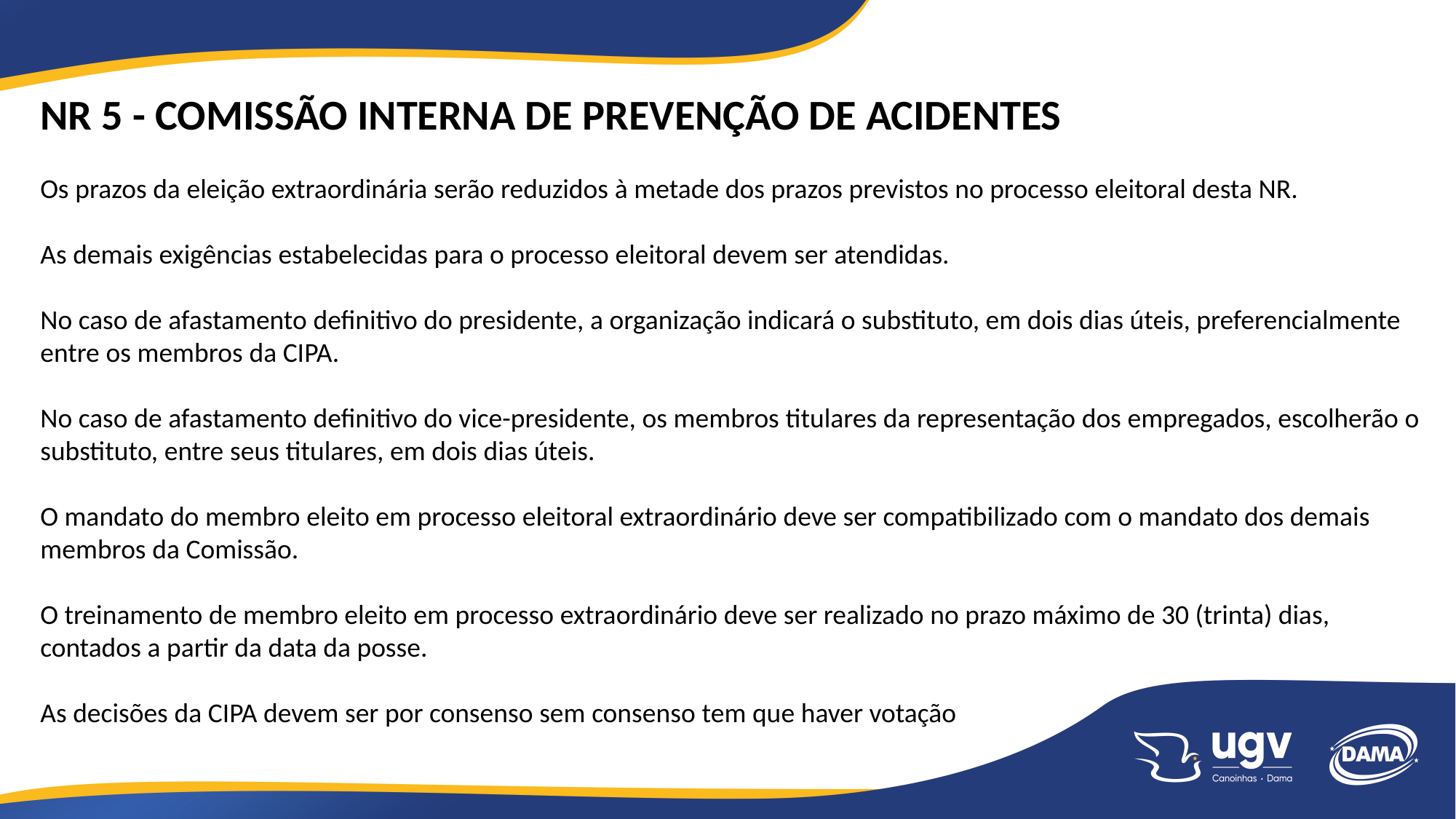

NR 5 - COMISSÃO INTERNA DE PREVENÇÃO DE ACIDENTES

Os prazos da eleição extraordinária serão reduzidos à metade dos prazos previstos no processo eleitoral desta NR.

As demais exigências estabelecidas para o processo eleitoral devem ser atendidas.
No caso de afastamento definitivo do presidente, a organização indicará o substituto, em dois dias úteis, preferencialmente entre os membros da CIPA.

No caso de afastamento definitivo do vice-presidente, os membros titulares da representação dos empregados, escolherão o substituto, entre seus titulares, em dois dias úteis.

O mandato do membro eleito em processo eleitoral extraordinário deve ser compatibilizado com o mandato dos demais membros da Comissão.

O treinamento de membro eleito em processo extraordinário deve ser realizado no prazo máximo de 30 (trinta) dias, contados a partir da data da posse.

As decisões da CIPA devem ser por consenso sem consenso tem que haver votação